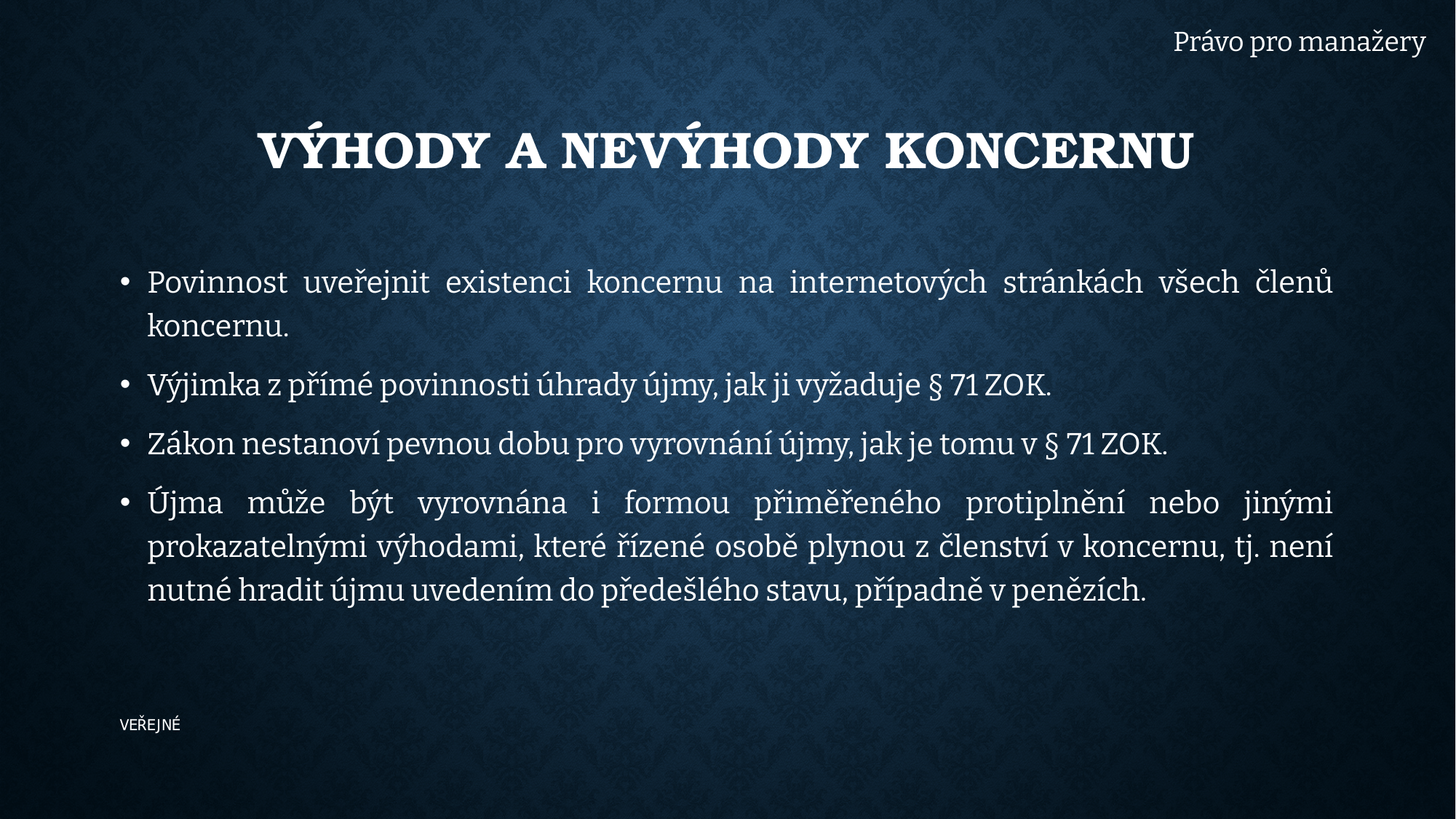

Právo pro manažery
# Výhody a nevýhody koncernu
Povinnost uveřejnit existenci koncernu na internetových stránkách všech členů koncernu.
Výjimka z přímé povinnosti úhrady újmy, jak ji vyžaduje § 71 ZOK.
Zákon nestanoví pevnou dobu pro vyrovnání újmy, jak je tomu v § 71 ZOK.
Újma může být vyrovnána i formou přiměřeného protiplnění nebo jinými prokazatelnými výhodami, které řízené osobě plynou z členství v koncernu, tj. není nutné hradit újmu uvedením do předešlého stavu, případně v penězích.

​﻿VEŘEJNÉ﻿​